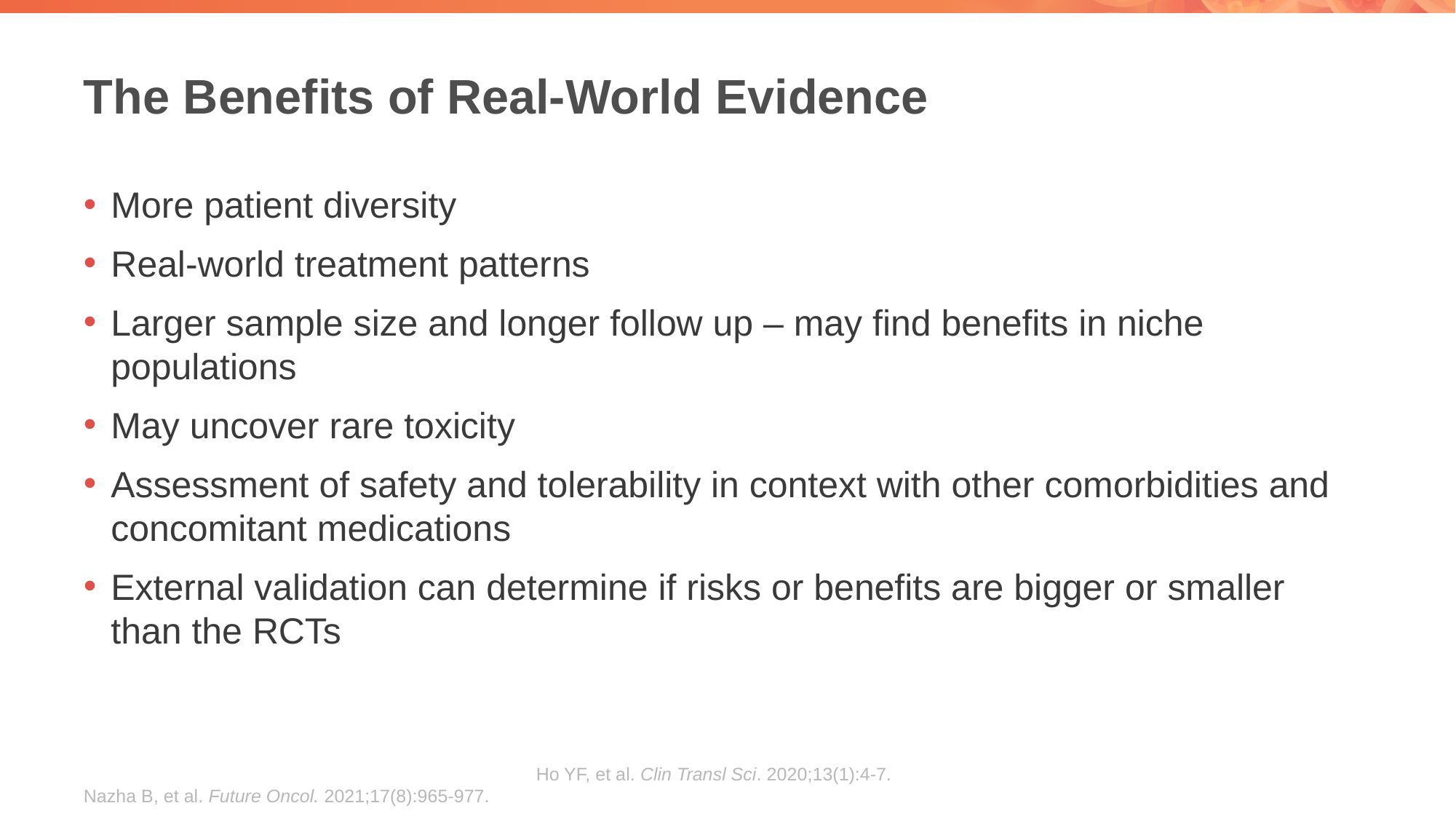

# The Benefits of Real-World Evidence
More patient diversity
Real-world treatment patterns
Larger sample size and longer follow up – may find benefits in niche populations
May uncover rare toxicity
Assessment of safety and tolerability in context with other comorbidities and concomitant medications
External validation can determine if risks or benefits are bigger or smaller than the RCTs

Ho YF, et al. Clin Transl Sci. 2020;13(1):4-7.
Nazha B, et al. Future Oncol. 2021;17(8):965-977.